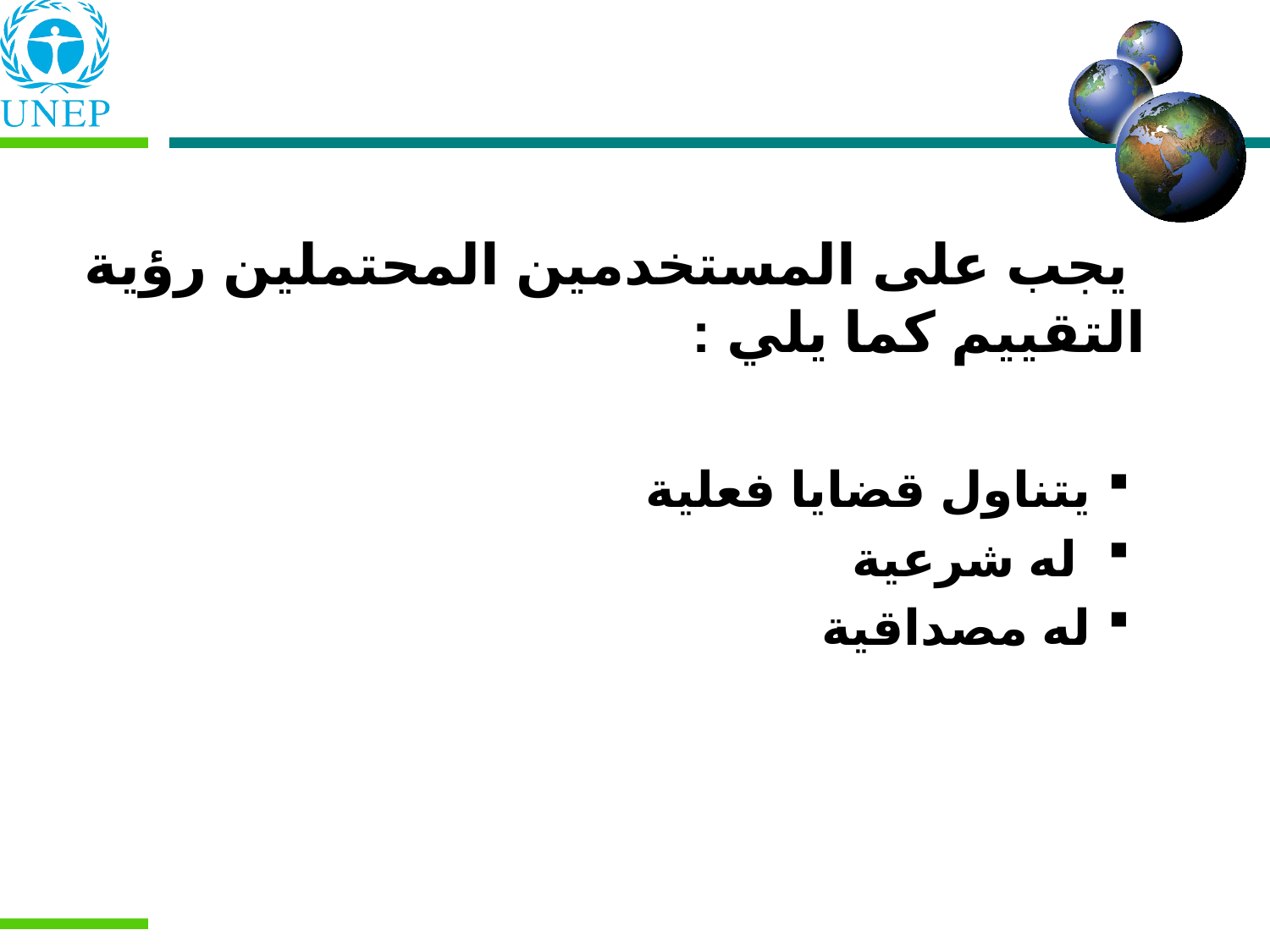

يجب على المستخدمين المحتملين رؤية التقييم كما يلي :

يتناول قضايا فعلية
 له شرعية
له مصداقية